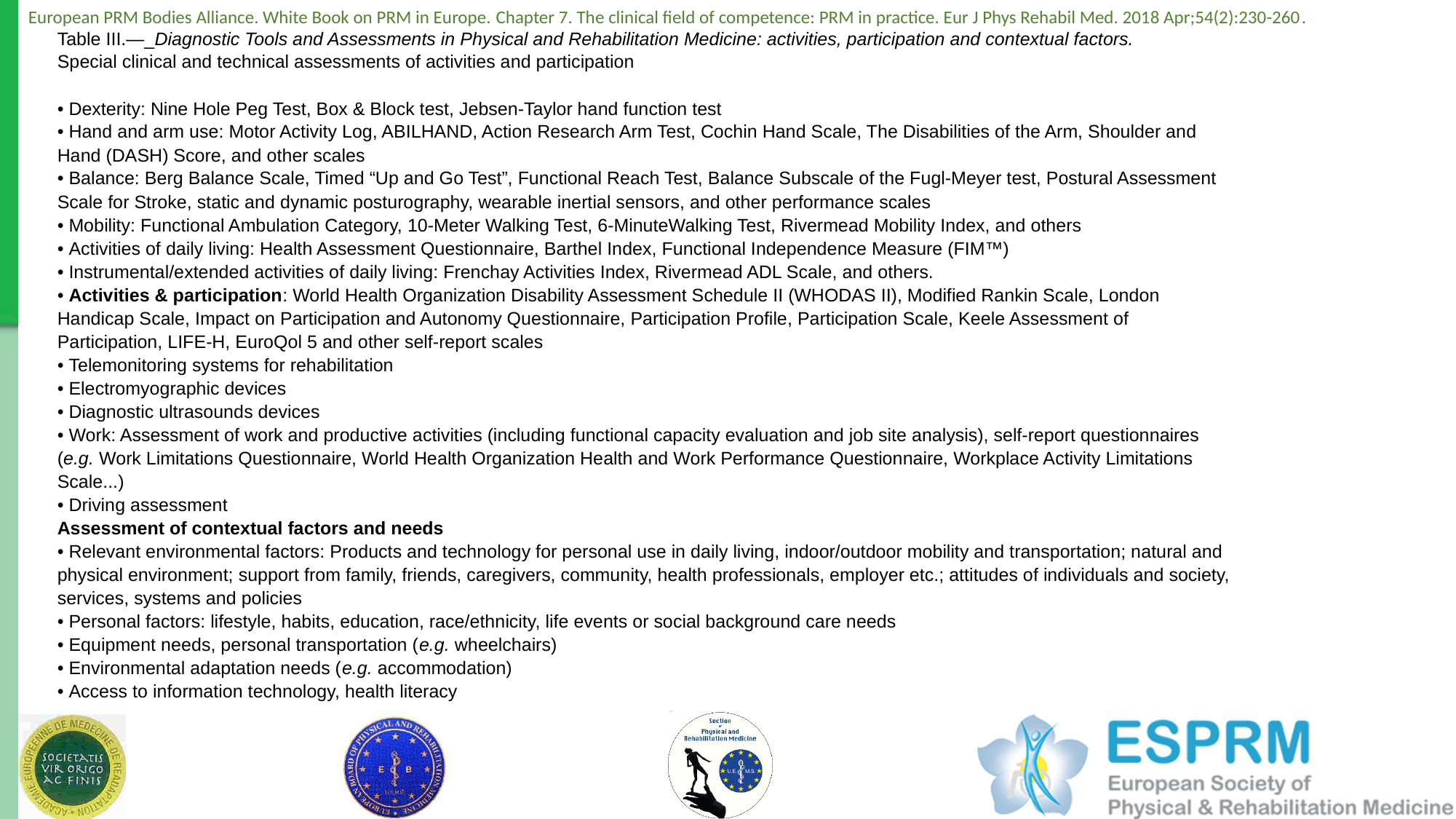

Table III.—_Diagnostic Tools and Assessments in Physical and Rehabilitation Medicine: activities, participation and contextual factors.
Special clinical and technical assessments of activities and participation

• Dexterity: Nine Hole Peg Test, Box & Block test, Jebsen-Taylor hand function test
• Hand and arm use: Motor Activity Log, ABILHAND, Action Research Arm Test, Cochin Hand Scale, The Disabilities of the Arm, Shoulder and Hand (DASH) Score, and other scales
• Balance: Berg Balance Scale, Timed “Up and Go Test”, Functional Reach Test, Balance Subscale of the Fugl-Meyer test, Postural Assessment Scale for Stroke, static and dynamic posturography, wearable inertial sensors, and other performance scales
• Mobility: Functional Ambulation Category, 10-Meter Walking Test, 6-MinuteWalking Test, Rivermead Mobility Index, and others
• Activities of daily living: Health Assessment Questionnaire, Barthel Index, Functional Independence Measure (FIM™)
• Instrumental/extended activities of daily living: Frenchay Activities Index, Rivermead ADL Scale, and others.
• Activities & participation: World Health Organization Disability Assessment Schedule II (WHODAS II), Modified Rankin Scale, London Handicap Scale, Impact on Participation and Autonomy Questionnaire, Participation Profile, Participation Scale, Keele Assessment of Participation, LIFE-H, EuroQol 5 and other self-report scales
• Telemonitoring systems for rehabilitation
• Electromyographic devices
• Diagnostic ultrasounds devices
• Work: Assessment of work and productive activities (including functional capacity evaluation and job site analysis), self-report questionnaires (e.g. Work Limitations Questionnaire, World Health Organization Health and Work Performance Questionnaire, Workplace Activity Limitations Scale...)
• Driving assessment
Assessment of contextual factors and needs
• Relevant environmental factors: Products and technology for personal use in daily living, indoor/outdoor mobility and transportation; natural and physical environment; support from family, friends, caregivers, community, health professionals, employer etc.; attitudes of individuals and society, services, systems and policies
• Personal factors: lifestyle, habits, education, race/ethnicity, life events or social background care needs
• Equipment needs, personal transportation (e.g. wheelchairs)
• Environmental adaptation needs (e.g. accommodation)
• Access to information technology, health literacy